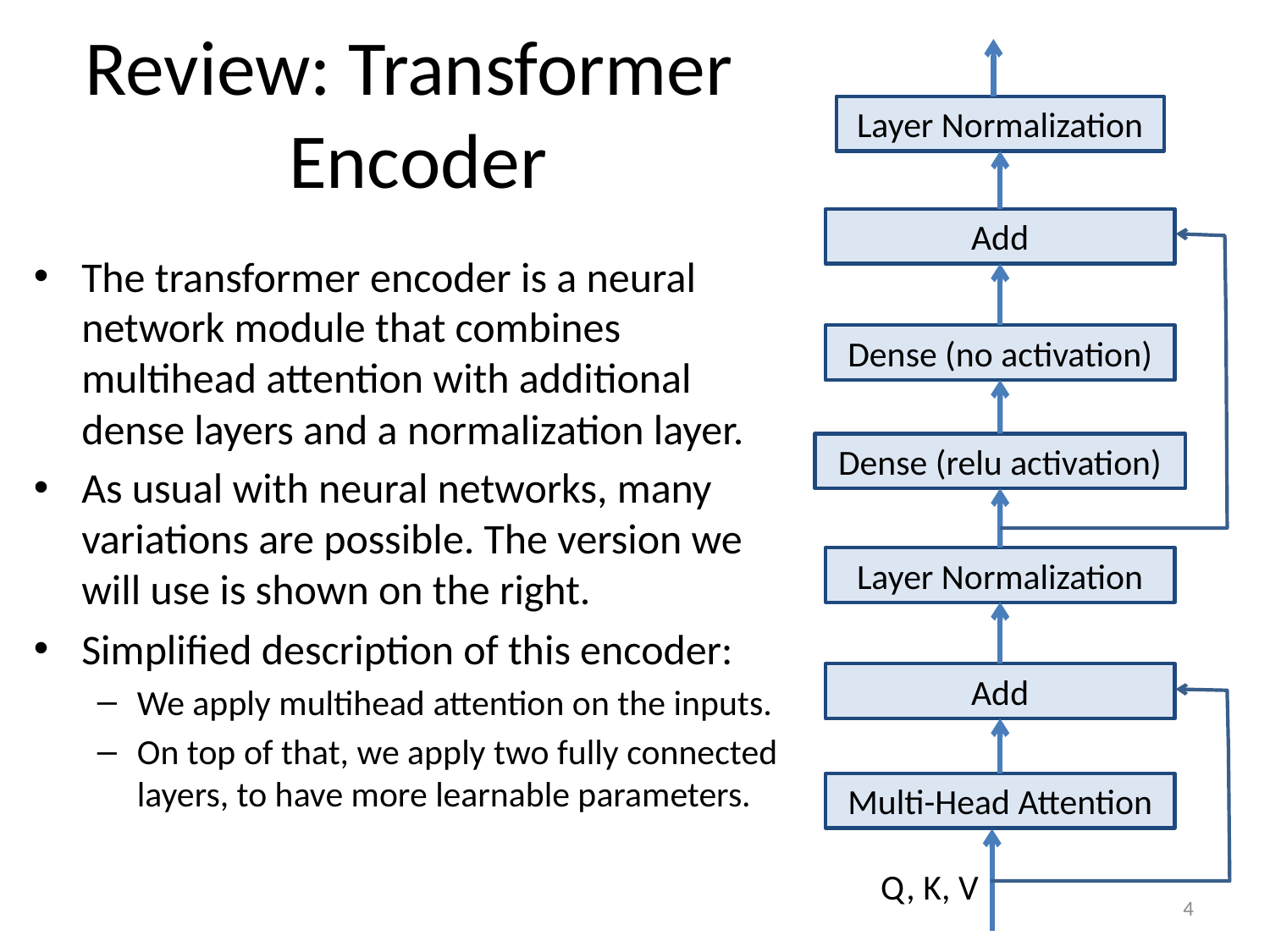

# Review: Transformer Encoder
Layer Normalization
Add

The transformer encoder is a neural network module that combines multihead attention with additional dense layers and a normalization layer.
As usual with neural networks, many variations are possible. The version we will use is shown on the right.
Simplified description of this encoder:
We apply multihead attention on the inputs.
On top of that, we apply two fully connected layers, to have more learnable parameters.

Dense (no activation)
Dense (relu activation)
Layer Normalization
Add

Multi-Head Attention
Q, K, V
4